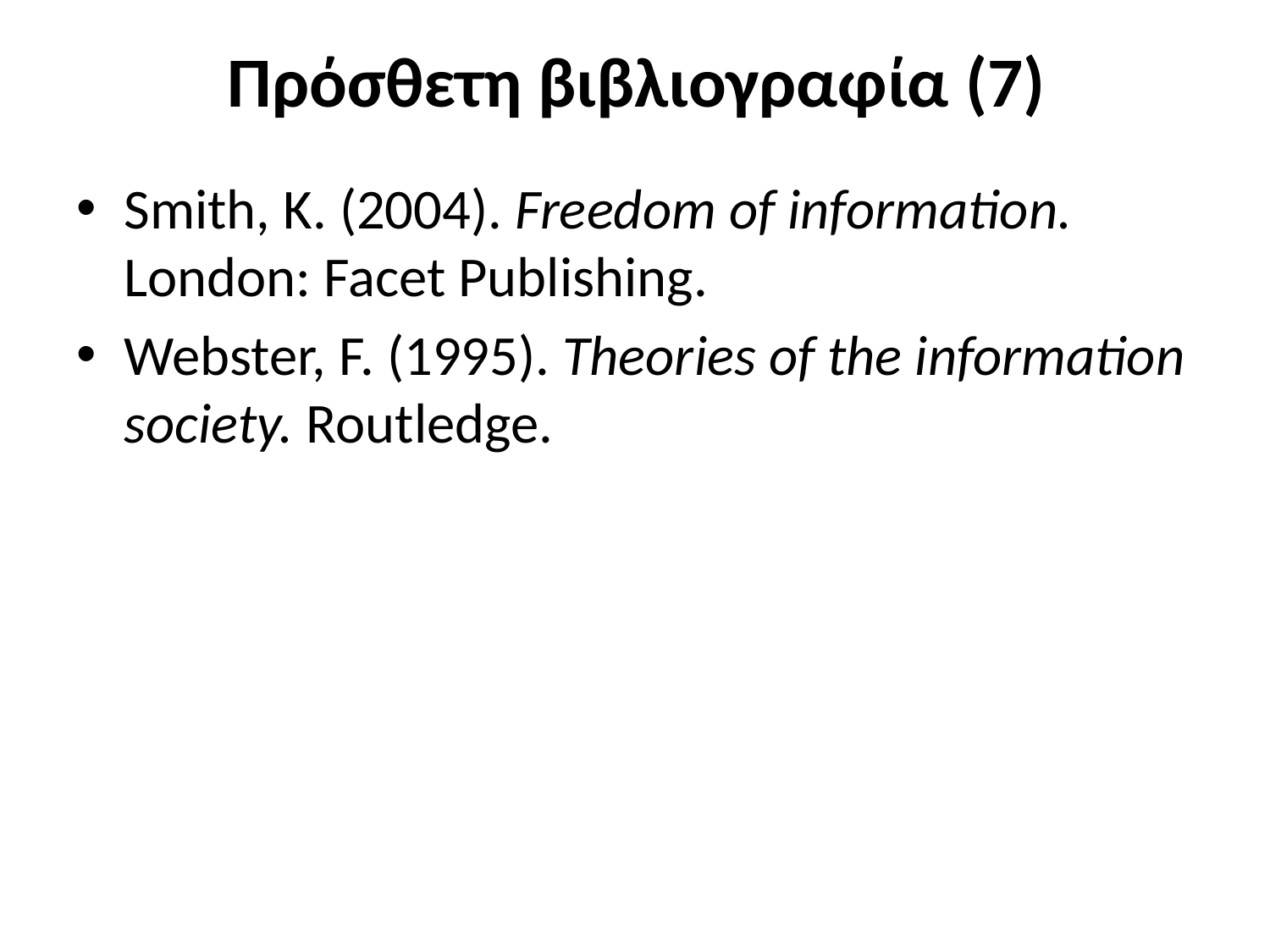

# Πρόσθετη βιβλιογραφία (7)
Smith, K. (2004). Freedom of information. London: Facet Publishing.
Webster, F. (1995). Theories of the information society. Routledge.